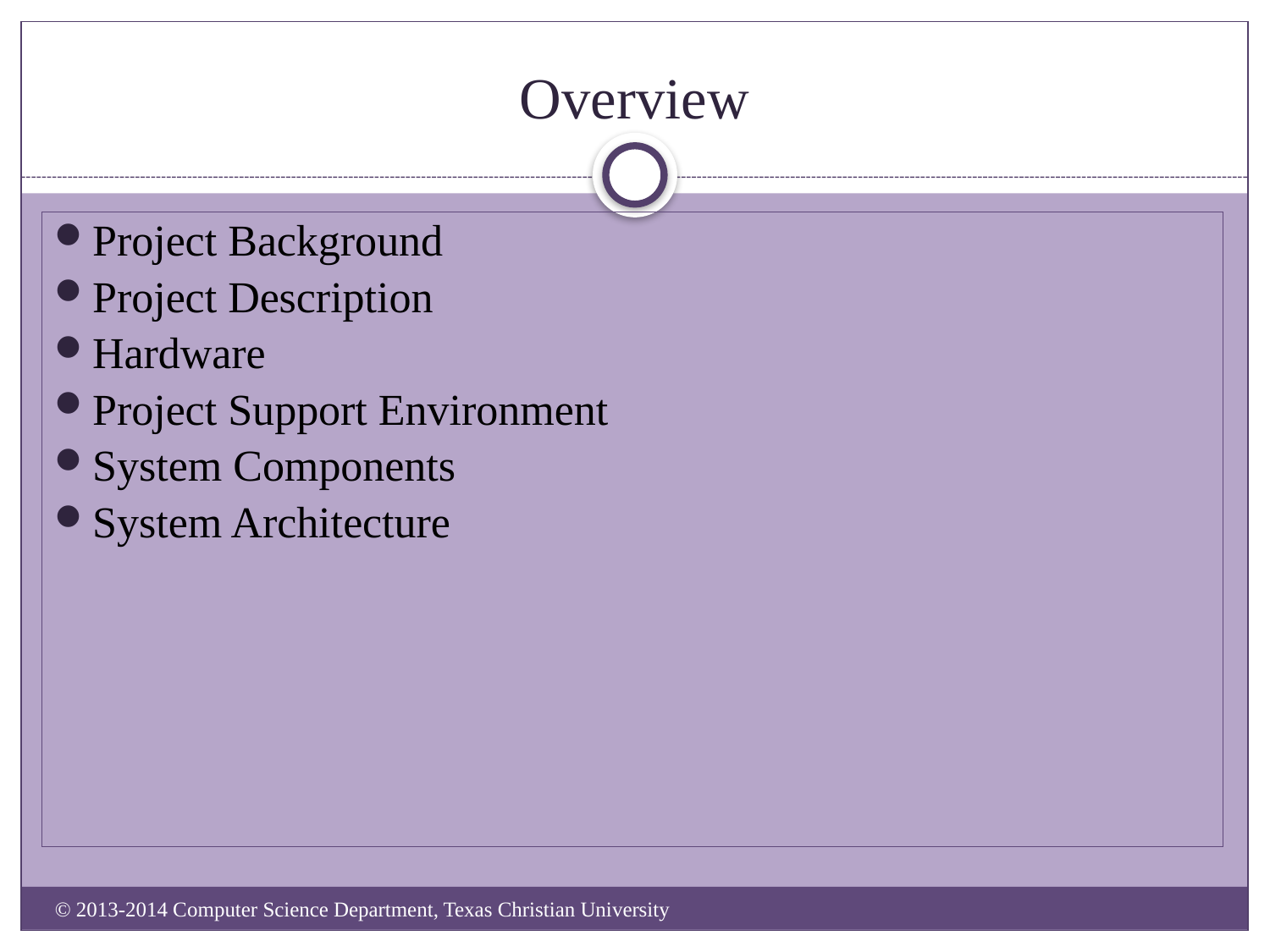

# Overview
Project Background
Project Description
Hardware
Project Support Environment
System Components
System Architecture
© 2013-2014 Computer Science Department, Texas Christian University